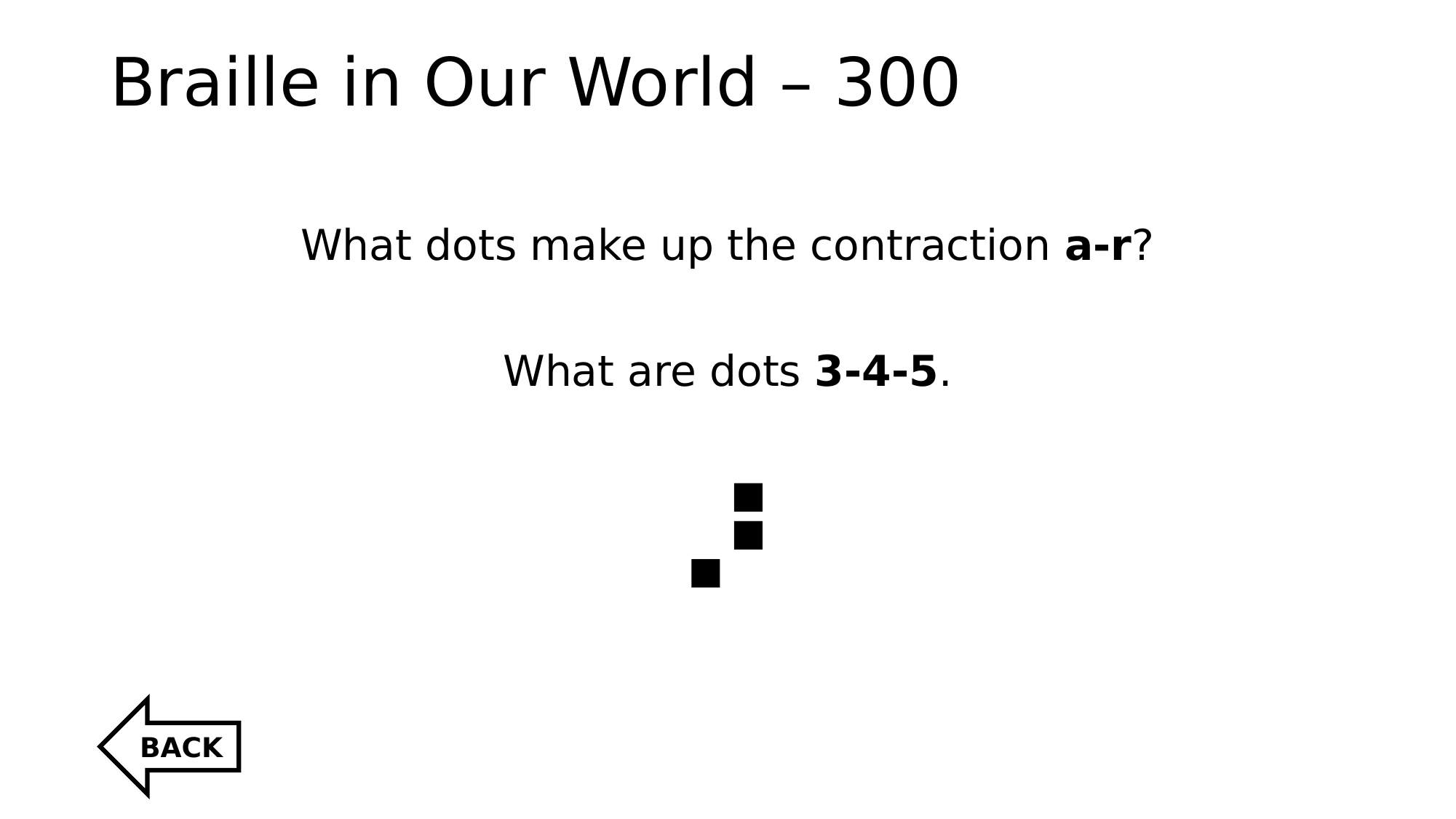

# Braille in Our World – 300
What dots make up the contraction a-r?
What are dots 3-4-5.

⠜